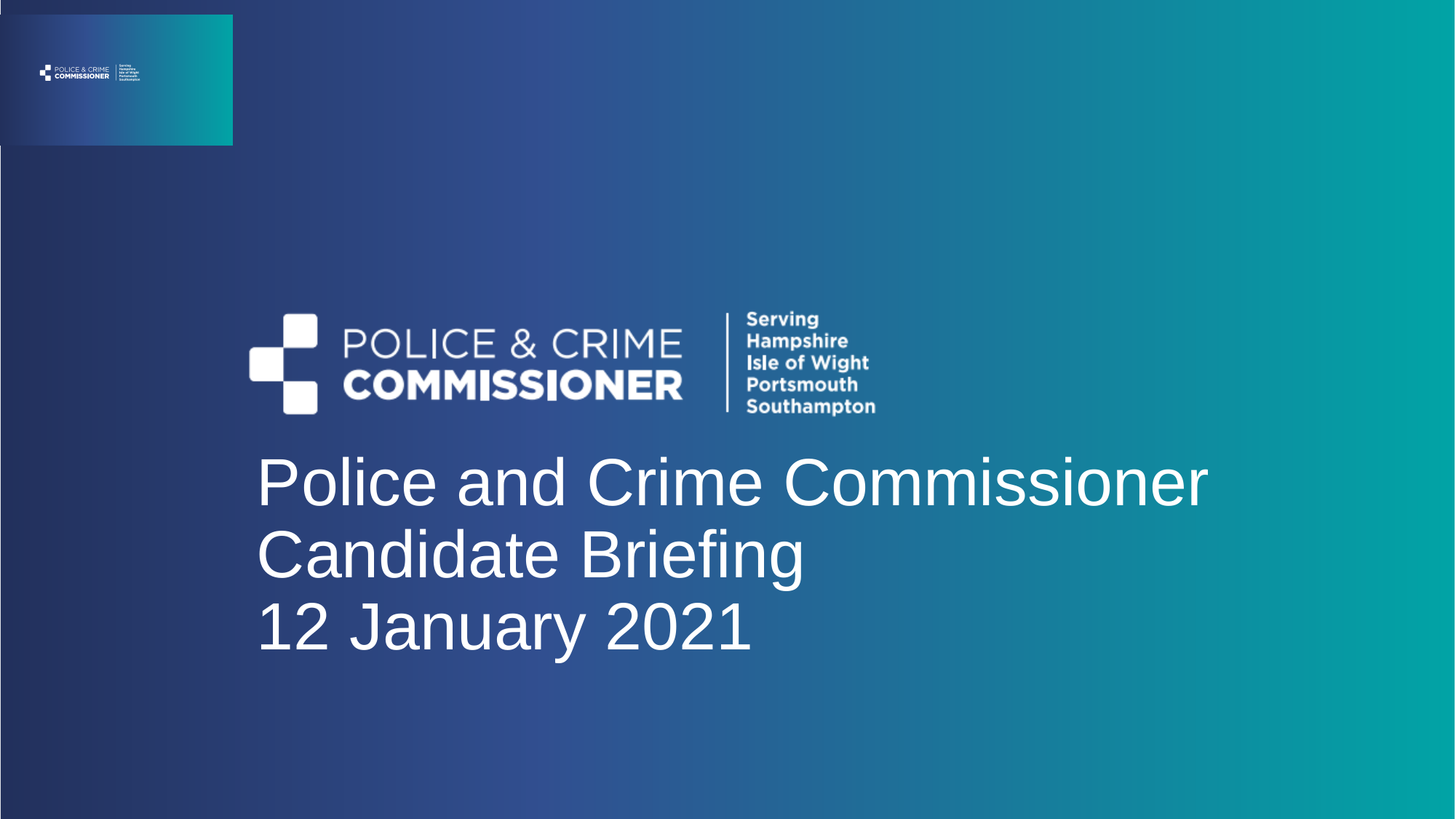

# Police and Crime Commissioner Candidate Briefing 12 January 2021